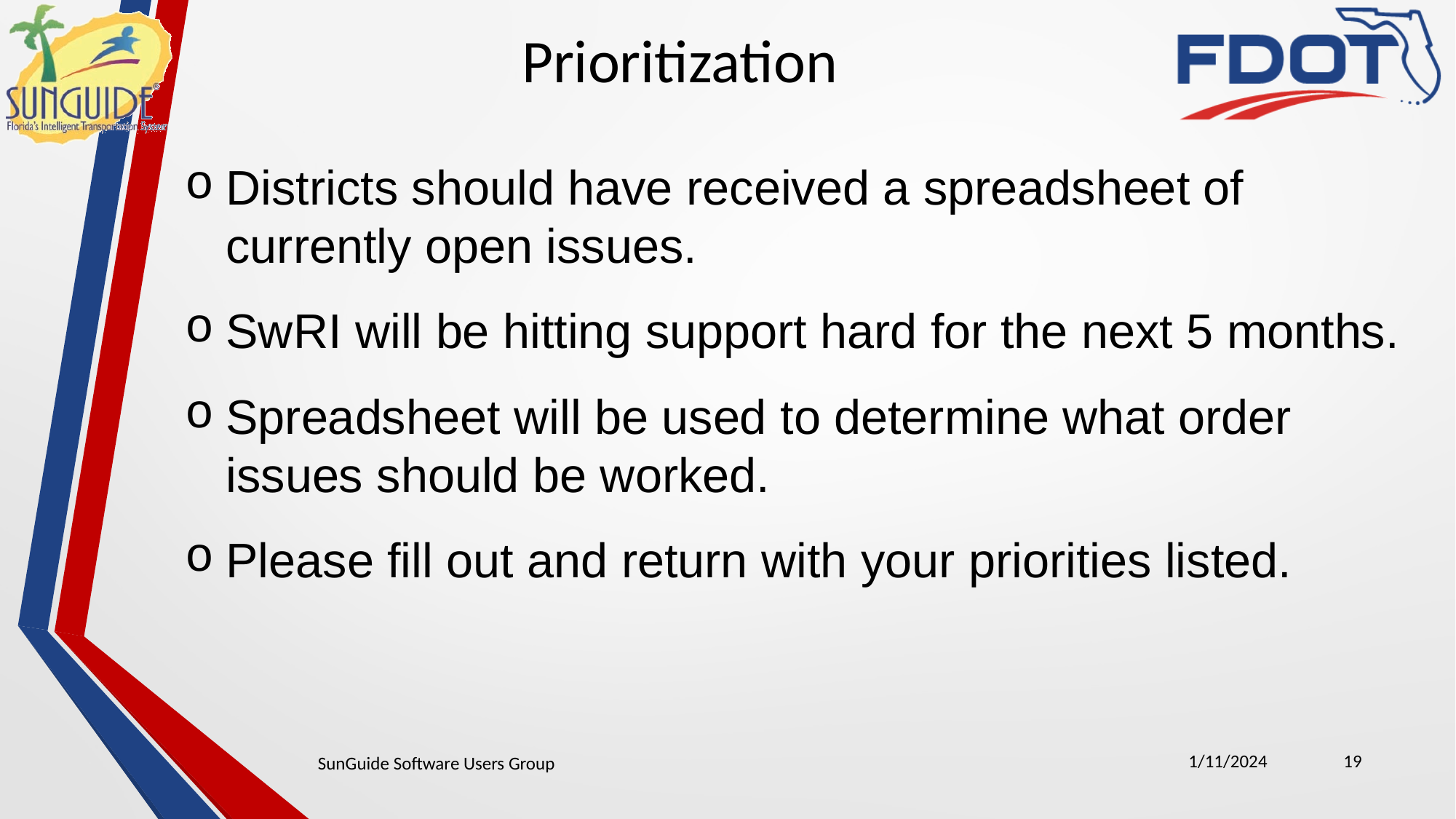

Prioritization
Districts should have received a spreadsheet of currently open issues.
SwRI will be hitting support hard for the next 5 months.
Spreadsheet will be used to determine what order issues should be worked.
Please fill out and return with your priorities listed.
1/11/2024
19
SunGuide Software Users Group